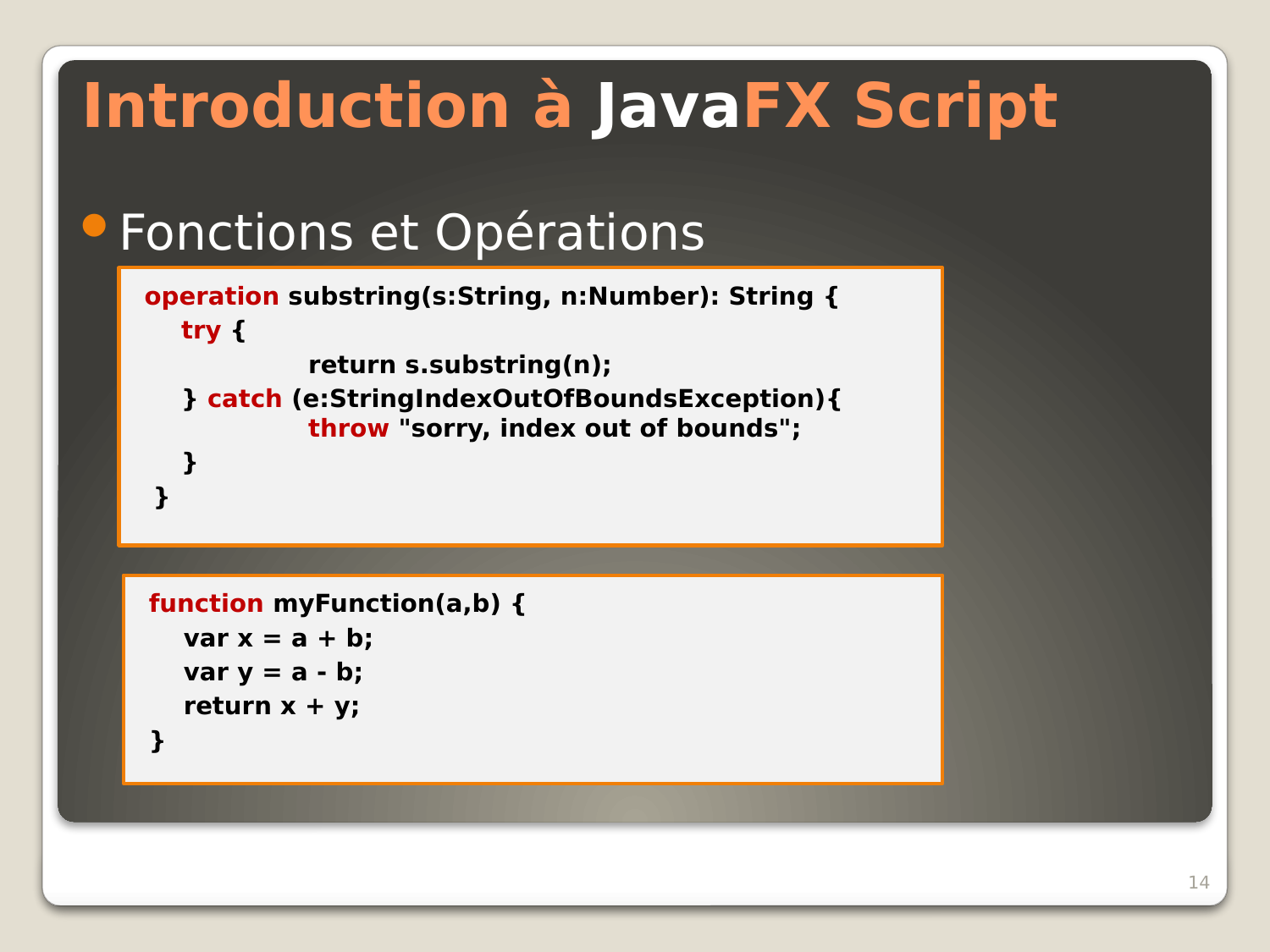

# Introduction à JavaFX Script
Fonctions et Opérations

operation substring(s:String, n:Number): String {
	try {
		return s.substring(n);
	} catch (e:StringIndexOutOfBoundsException){ 	throw "sorry, index out of bounds";
	}
 }
function myFunction(a,b) {
    var x = a + b;
    var y = a - b;
    return x + y;
}
14